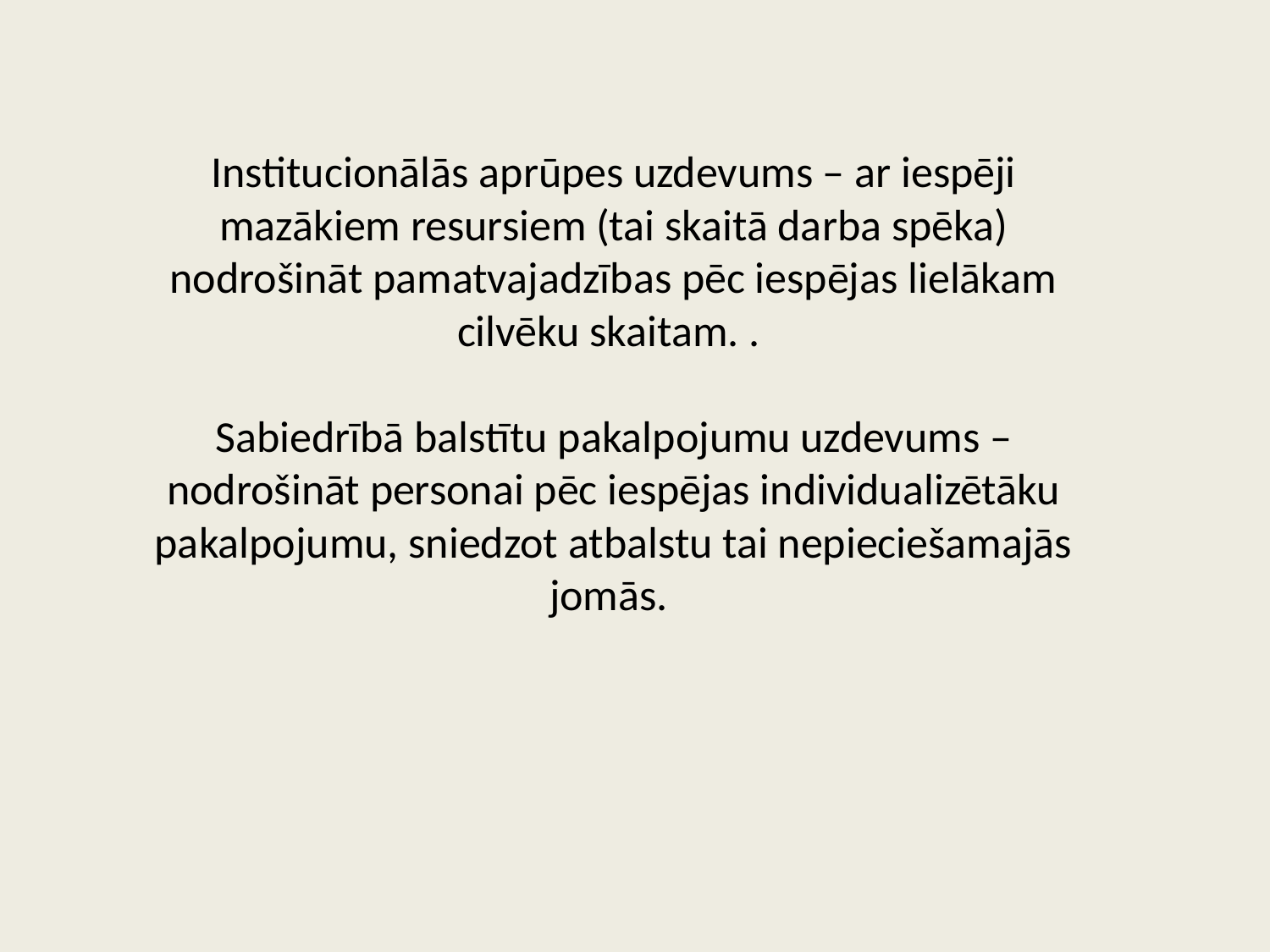

Institucionālās aprūpes uzdevums – ar iespēji mazākiem resursiem (tai skaitā darba spēka) nodrošināt pamatvajadzības pēc iespējas lielākam cilvēku skaitam. .

Sabiedrībā balstītu pakalpojumu uzdevums – nodrošināt personai pēc iespējas individualizētāku pakalpojumu, sniedzot atbalstu tai nepieciešamajās jomās.